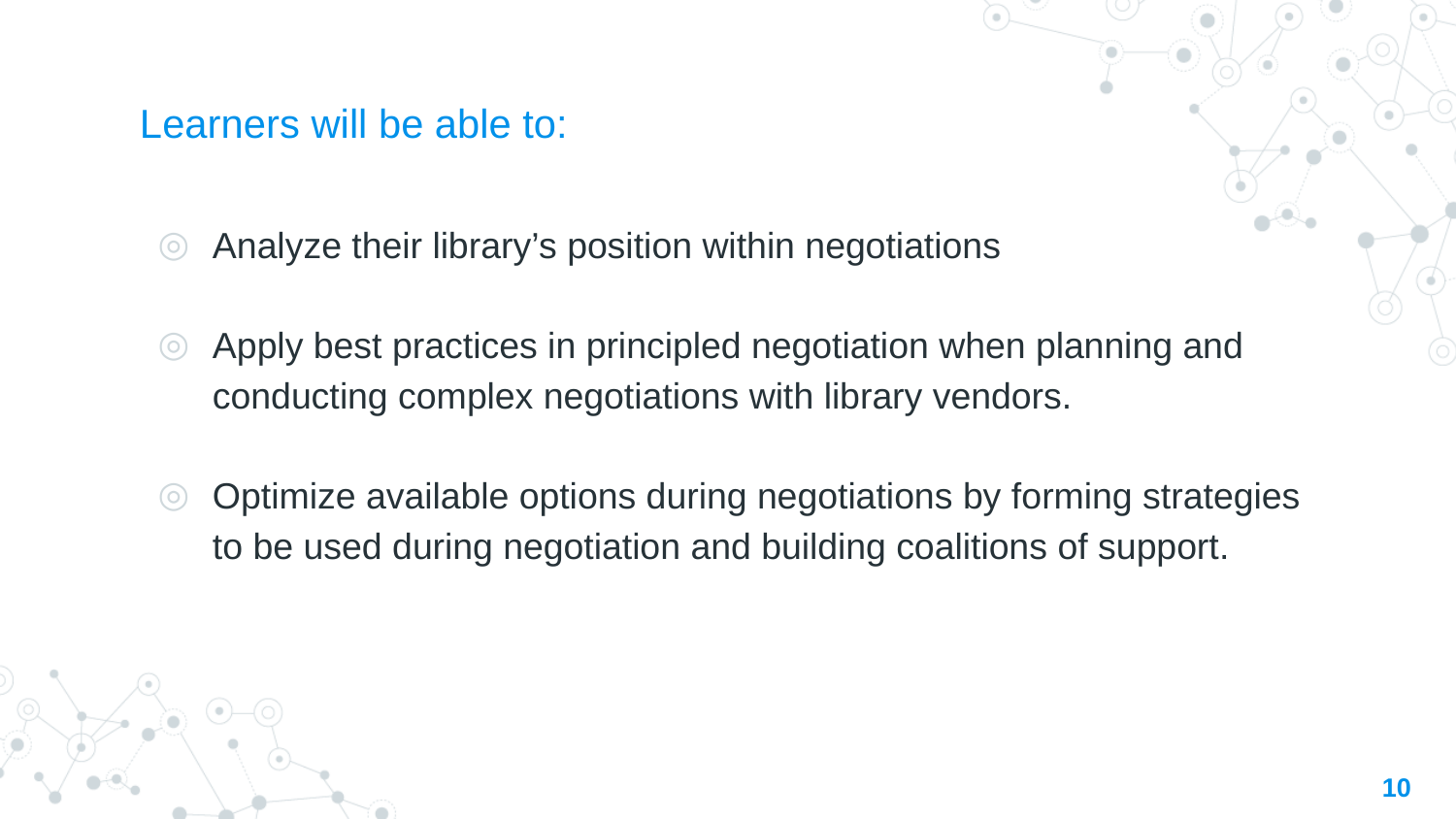

# Learners will be able to:
Analyze their library’s position within negotiations

Apply best practices in principled negotiation when planning and conducting complex negotiations with library vendors.

Optimize available options during negotiations by forming strategies to be used during negotiation and building coalitions of support.

10